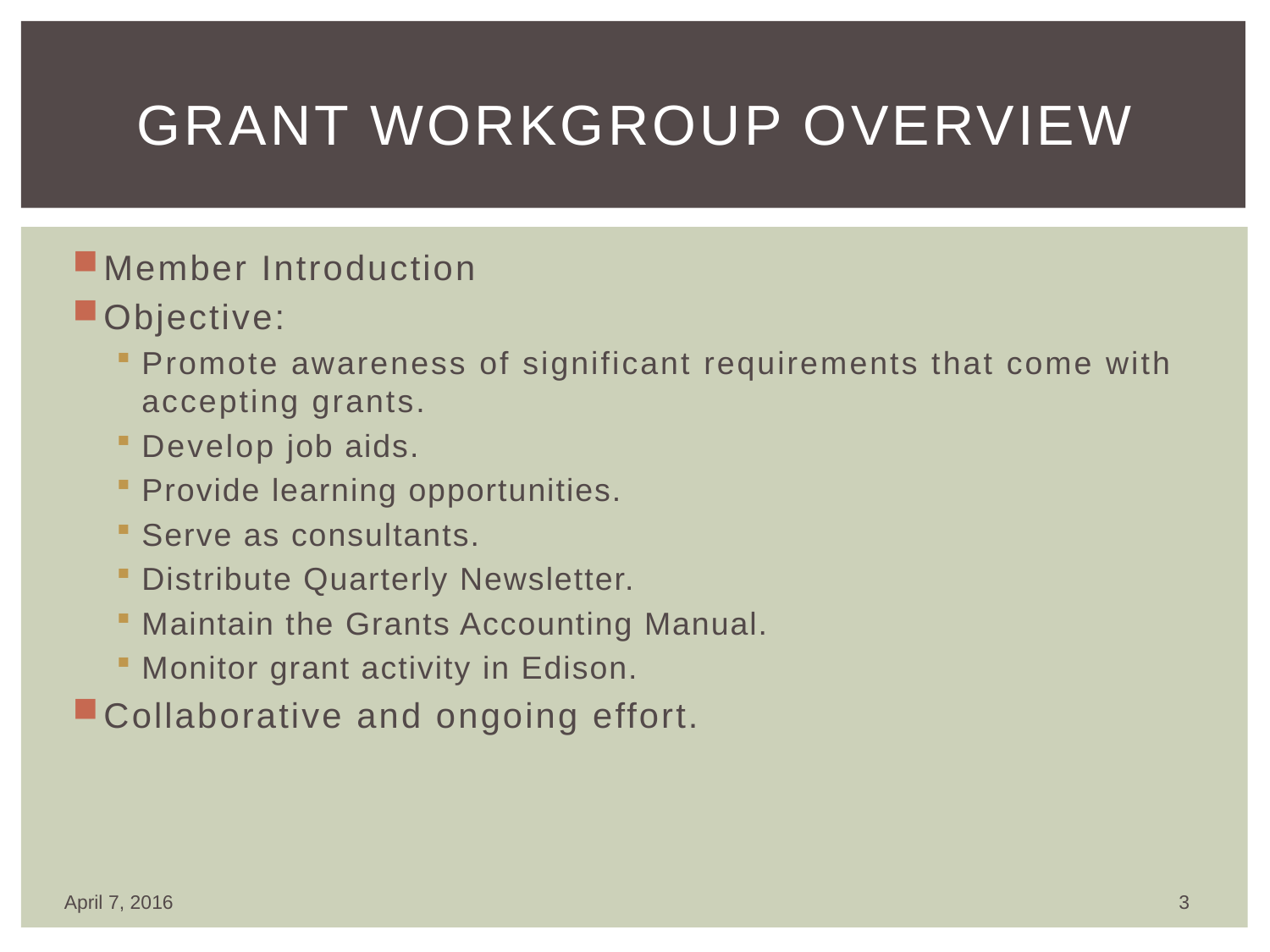

# Grant Workgroup overview
Member Introduction
Objective:
Promote awareness of significant requirements that come with accepting grants.
Develop job aids.
Provide learning opportunities.
Serve as consultants.
Distribute Quarterly Newsletter.
Maintain the Grants Accounting Manual.
Monitor grant activity in Edison.
Collaborative and ongoing effort.
3
April 7, 2016